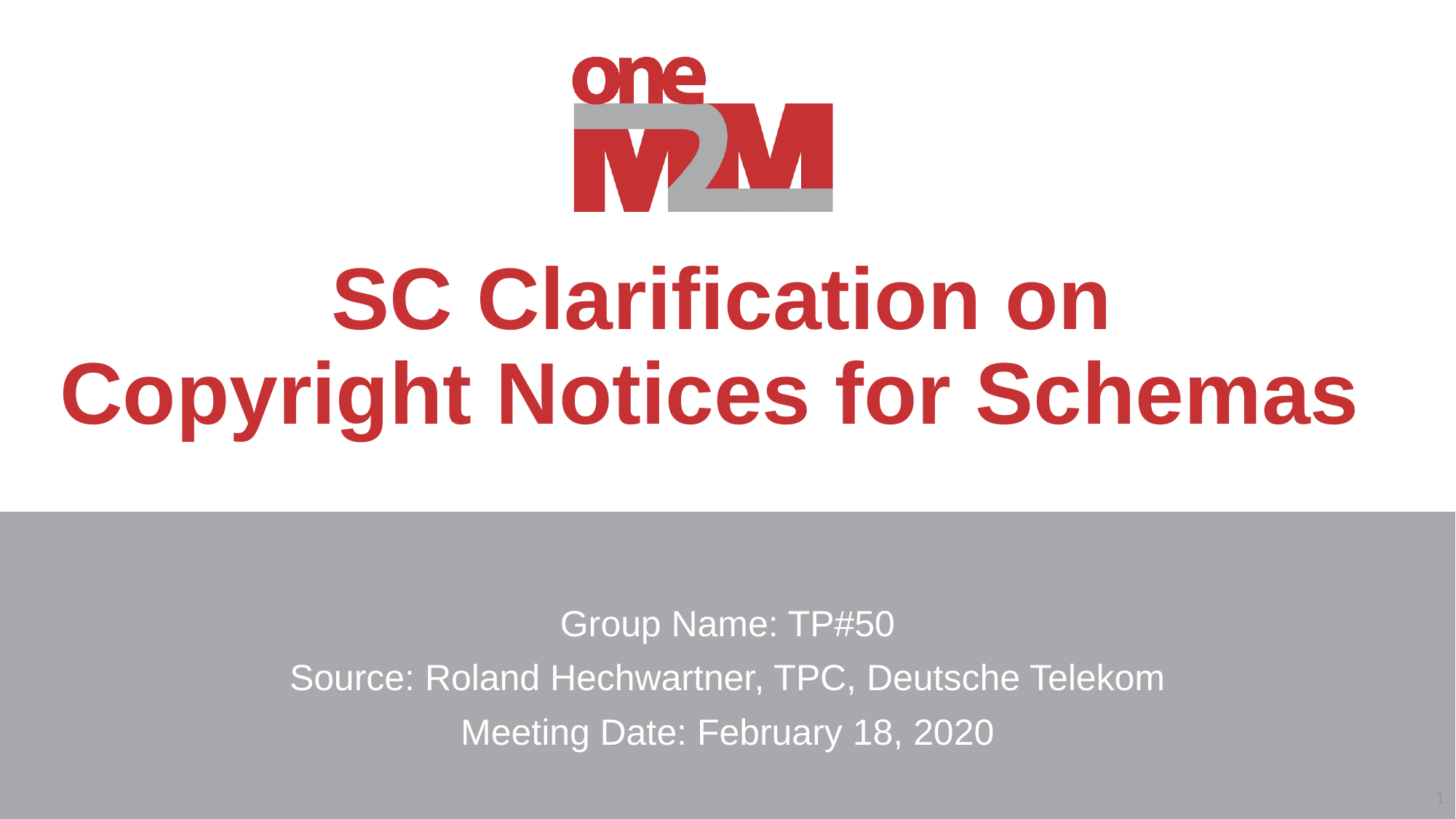

# SC Clarification on Copyright Notices for Schemas
Group Name: TP#50
Source: Roland Hechwartner, TPC, Deutsche Telekom
Meeting Date: February 18, 2020
1